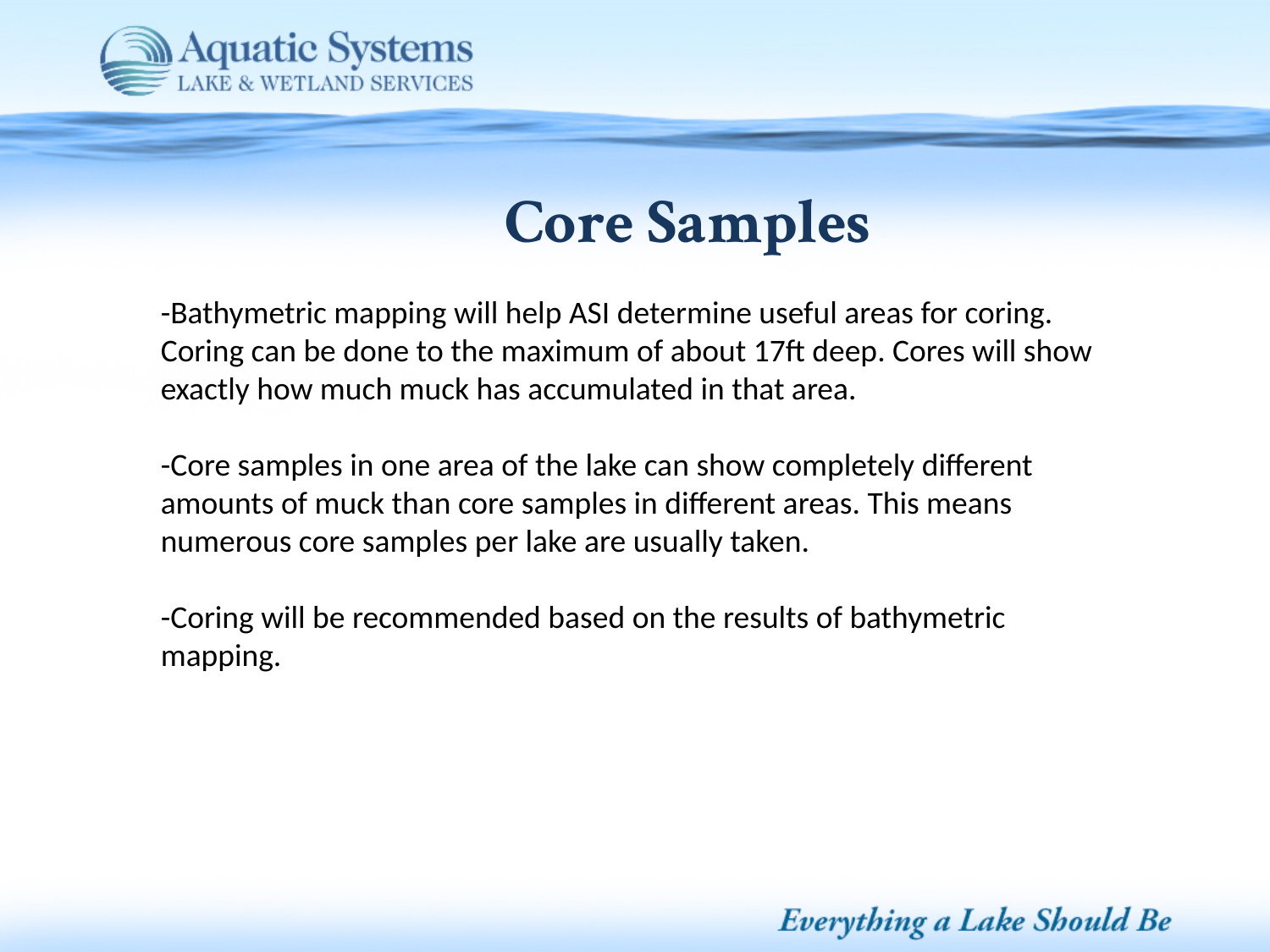

Core Samples
-Bathymetric mapping will help ASI determine useful areas for coring. Coring can be done to the maximum of about 17ft deep. Cores will show exactly how much muck has accumulated in that area.

-Core samples in one area of the lake can show completely different amounts of muck than core samples in different areas. This means numerous core samples per lake are usually taken.

-Coring will be recommended based on the results of bathymetric mapping.